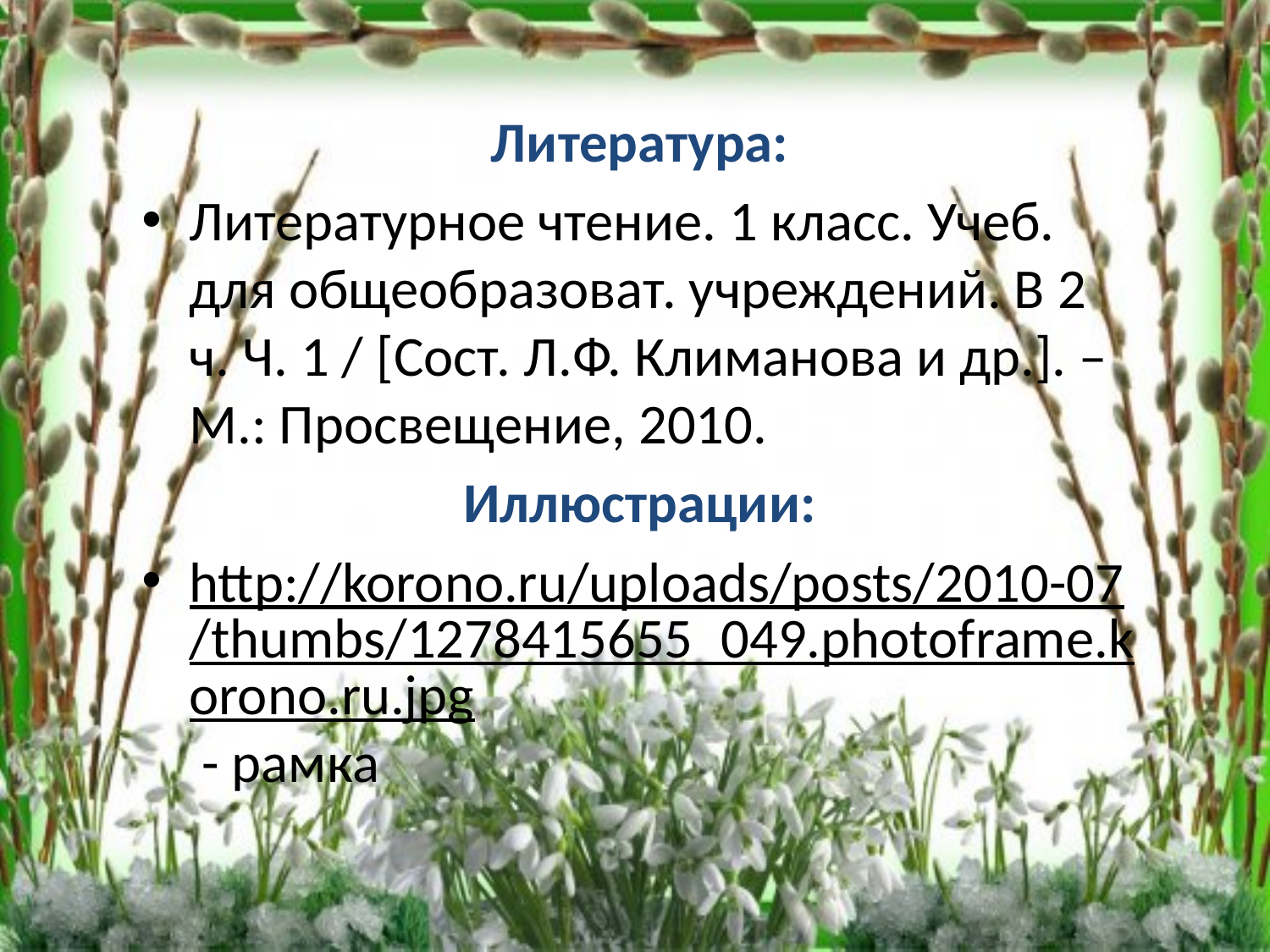

Литература:
Литературное чтение. 1 класс. Учеб. для общеобразоват. учреждений. В 2 ч. Ч. 1 / [Сост. Л.Ф. Климанова и др.]. – М.: Просвещение, 2010.
Иллюстрации:
http://korono.ru/uploads/posts/2010-07/thumbs/1278415655_049.photoframe.korono.ru.jpg - рамка